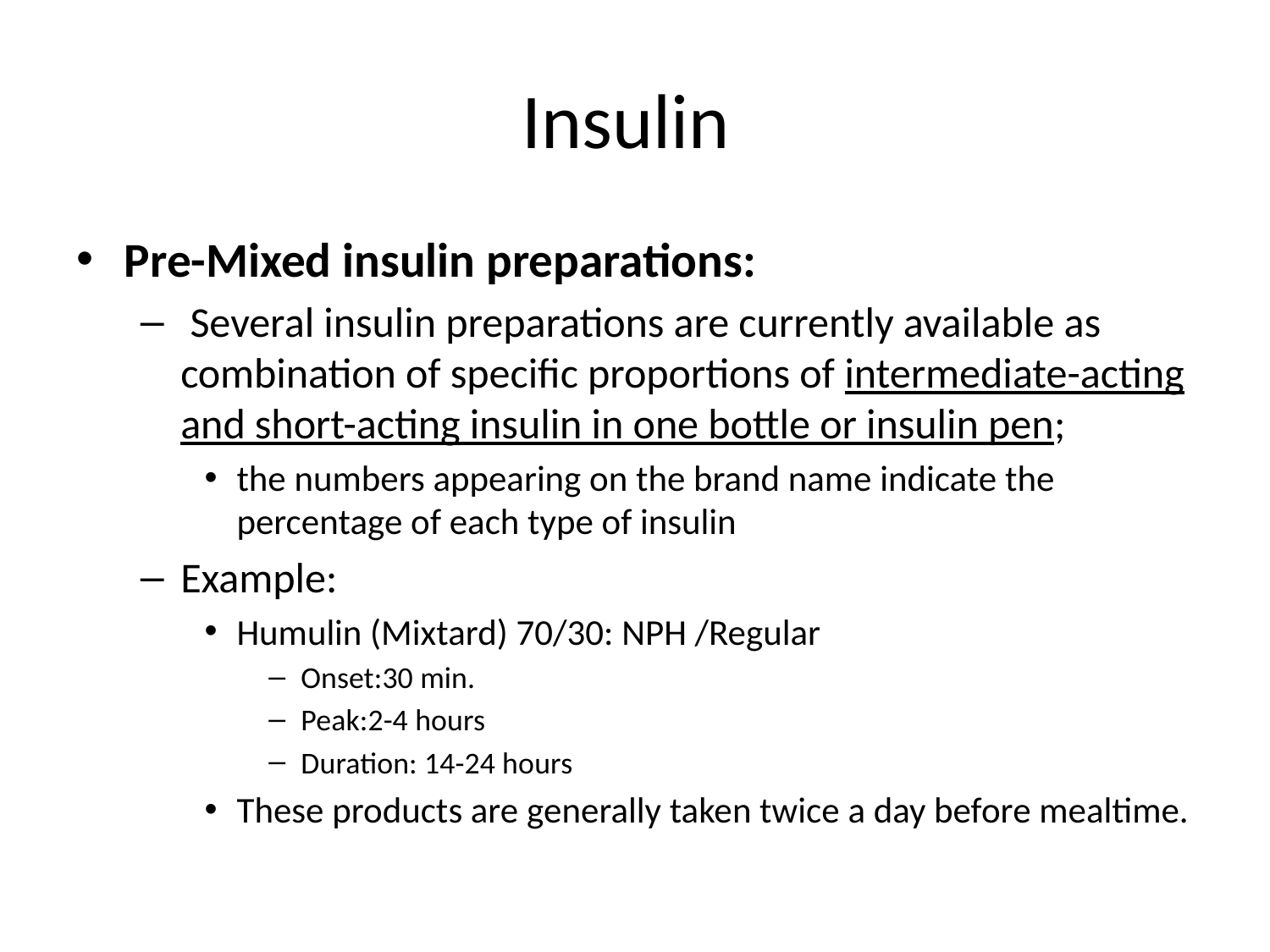

# Insulin
Pre-Mixed insulin preparations:
 Several insulin preparations are currently available as combination of specific proportions of intermediate-acting and short-acting insulin in one bottle or insulin pen;
the numbers appearing on the brand name indicate the percentage of each type of insulin
Example:
Humulin (Mixtard) 70/30: NPH /Regular
Onset:30 min.
Peak:2-4 hours
Duration: 14-24 hours
These products are generally taken twice a day before mealtime.